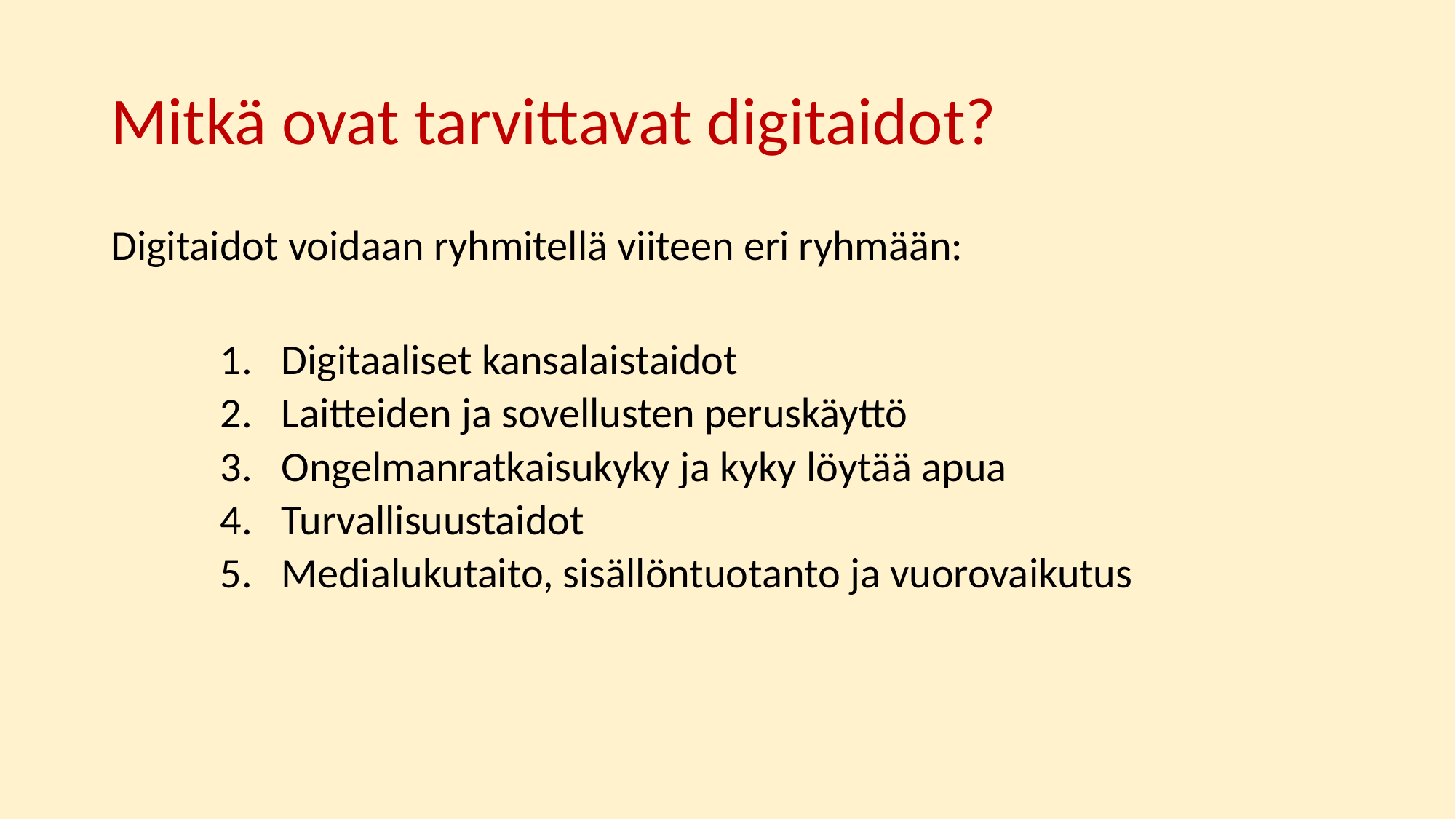

# Mitkä ovat tarvittavat digitaidot?
Digitaidot voidaan ryhmitellä viiteen eri ryhmään:

Digitaaliset kansalaistaidot
Laitteiden ja sovellusten peruskäyttö
Ongelmanratkaisukyky ja kyky löytää apua
Turvallisuustaidot
Medialukutaito, sisällöntuotanto ja vuorovaikutus